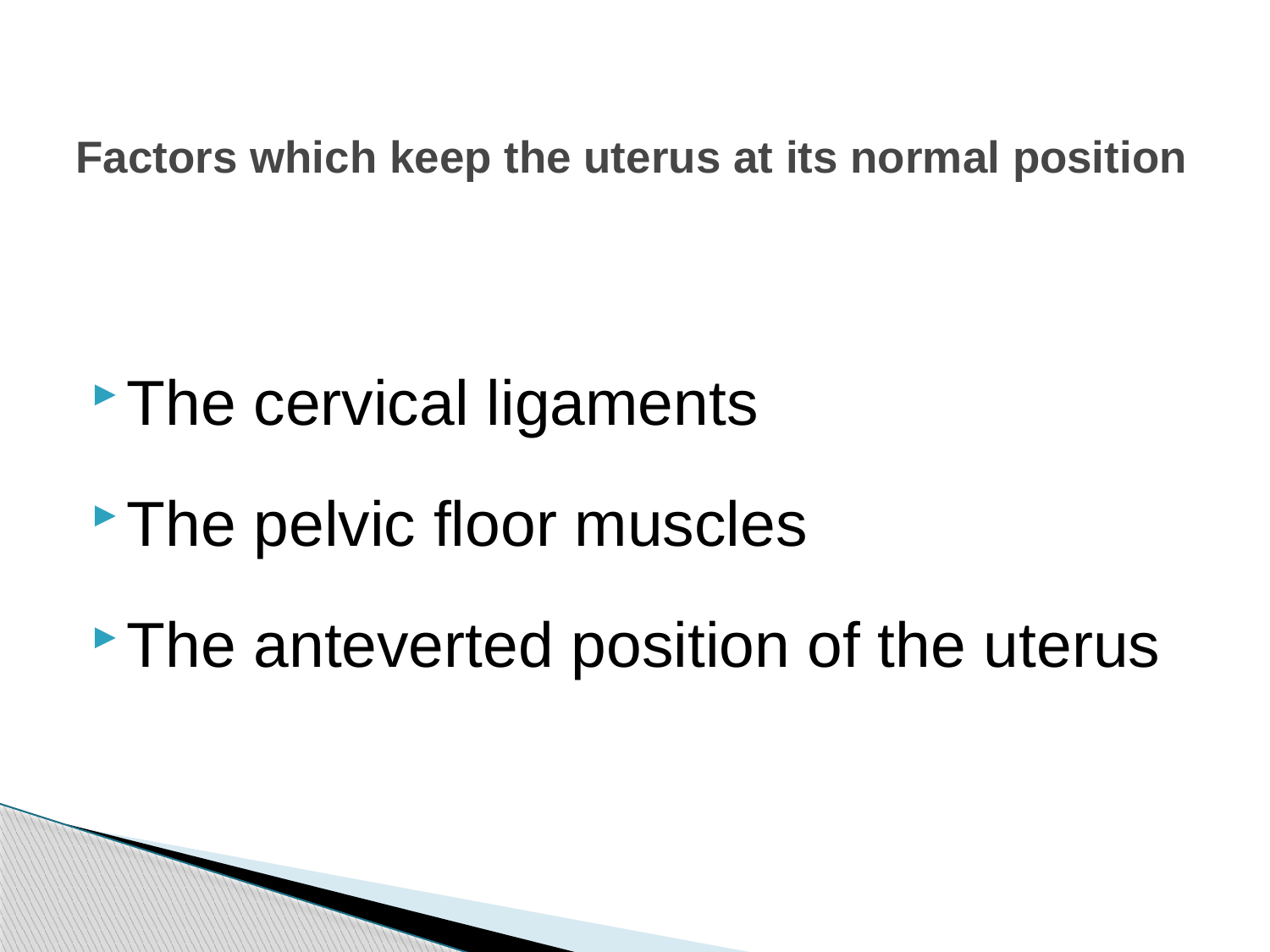

# Factors which keep the uterus at its normal position
The cervical ligaments
The pelvic floor muscles
The anteverted position of the uterus